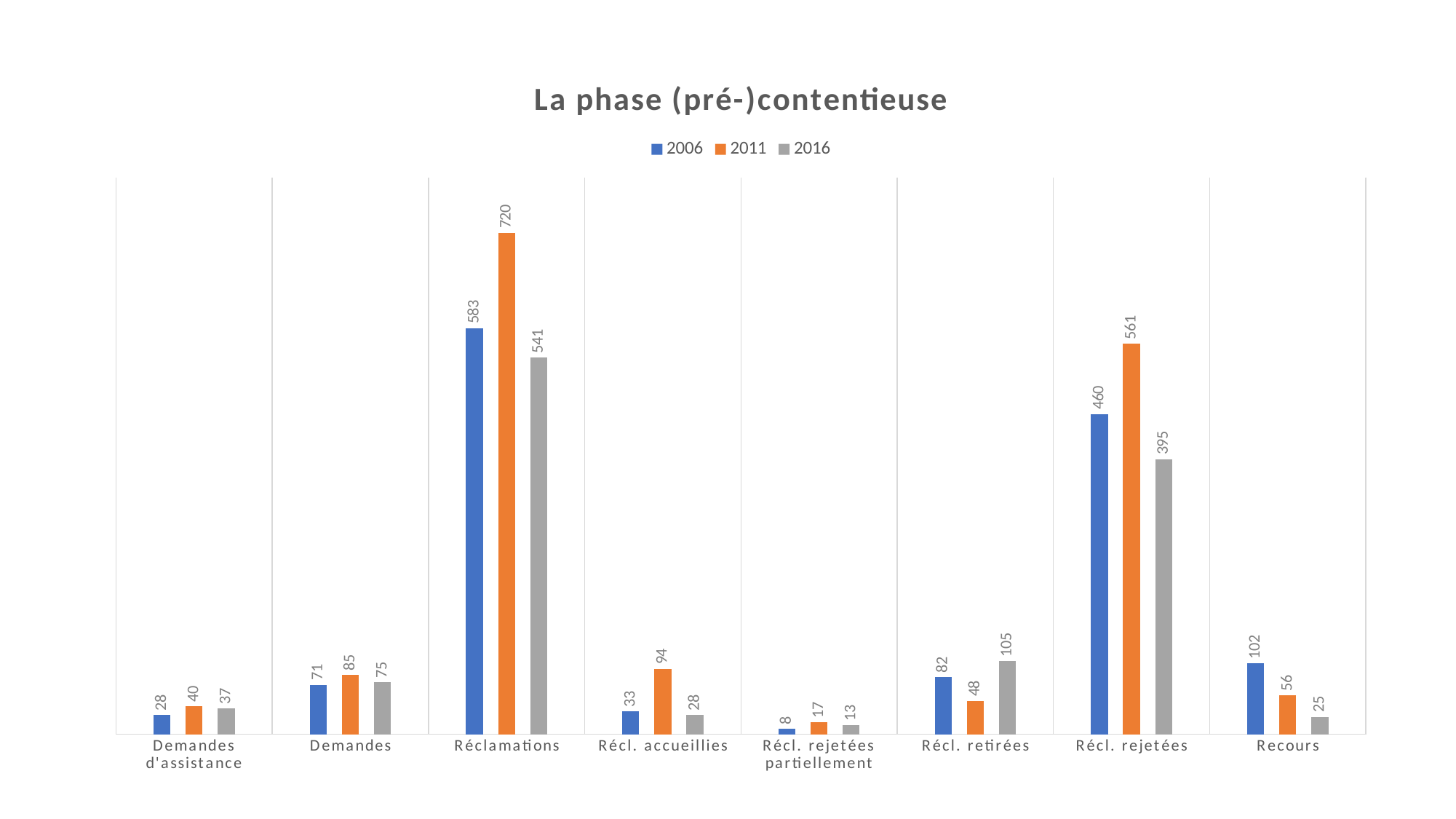

### Chart: La phase (pré-)contentieuse

| Category | 2006 | 2011 | 2016 |
|---|---|---|---|
| Demandes d'assistance | 28.0 | 40.0 | 37.0 |
| Demandes | 71.0 | 85.0 | 75.0 |
| Réclamations | 583.0 | 720.0 | 541.0 |
| Récl. accueillies | 33.0 | 94.0 | 28.0 |
| Récl. rejetées partiellement | 8.0 | 17.0 | 13.0 |
| Récl. retirées | 82.0 | 48.0 | 105.0 |
| Récl. rejetées | 460.0 | 561.0 | 395.0 |
| Recours | 102.0 | 56.0 | 25.0 |